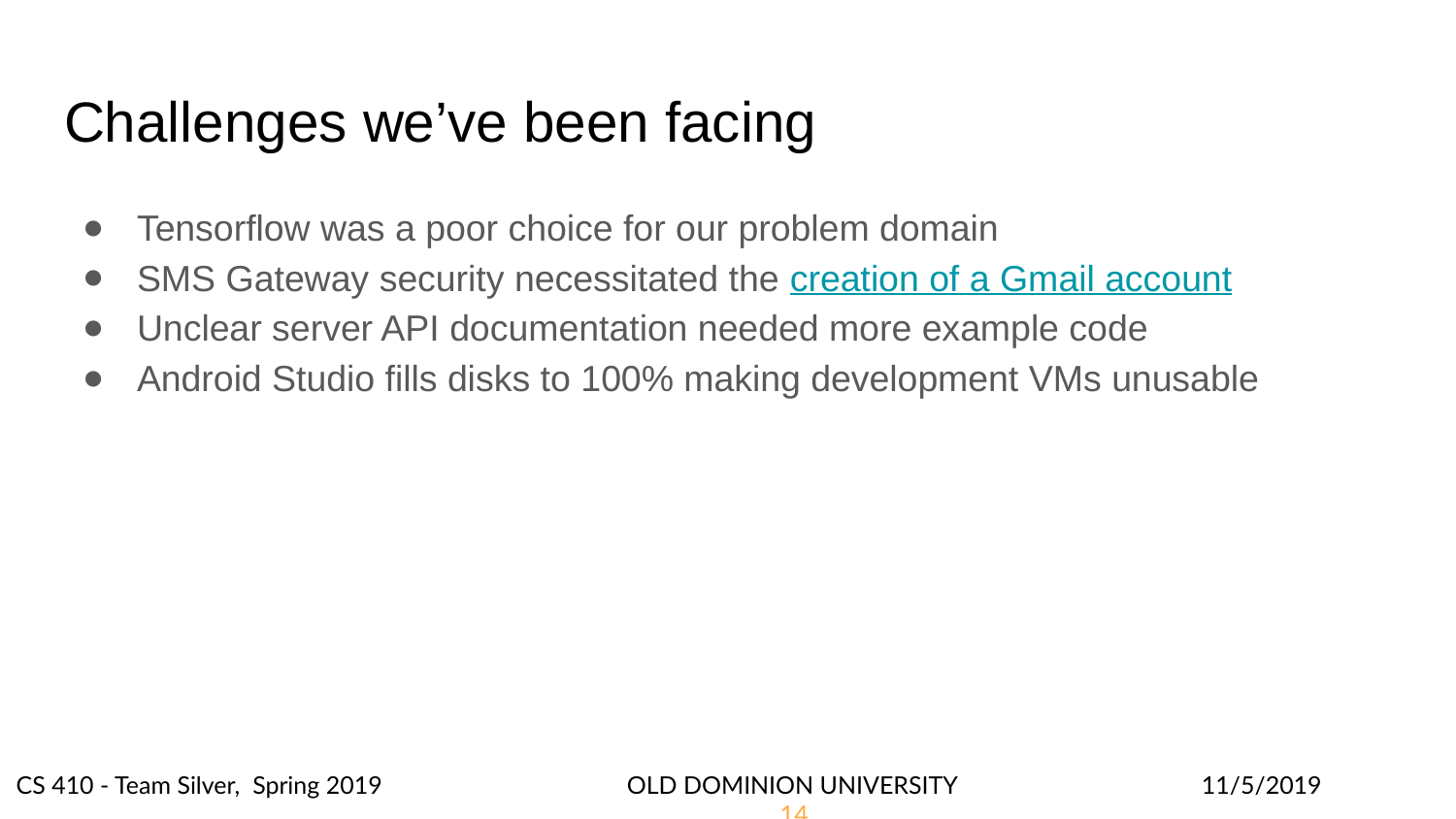

# Challenges we’ve been facing
Tensorflow was a poor choice for our problem domain
SMS Gateway security necessitated the creation of a Gmail account
Unclear server API documentation needed more example code
Android Studio fills disks to 100% making development VMs unusable